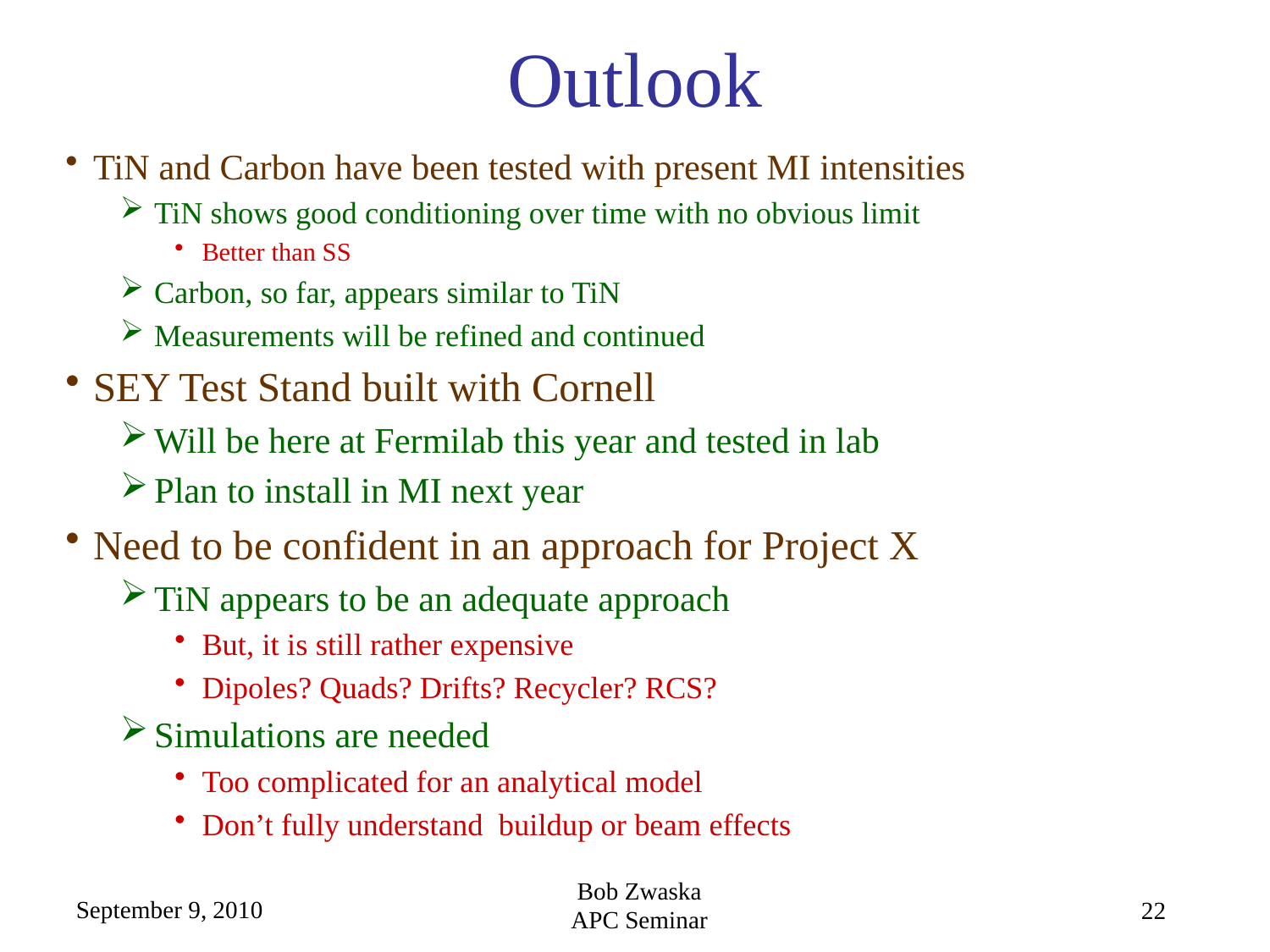

# Outlook
TiN and Carbon have been tested with present MI intensities
TiN shows good conditioning over time with no obvious limit
Better than SS
Carbon, so far, appears similar to TiN
Measurements will be refined and continued
SEY Test Stand built with Cornell
Will be here at Fermilab this year and tested in lab
Plan to install in MI next year
Need to be confident in an approach for Project X
TiN appears to be an adequate approach
But, it is still rather expensive
Dipoles? Quads? Drifts? Recycler? RCS?
Simulations are needed
Too complicated for an analytical model
Don’t fully understand  buildup or beam effects